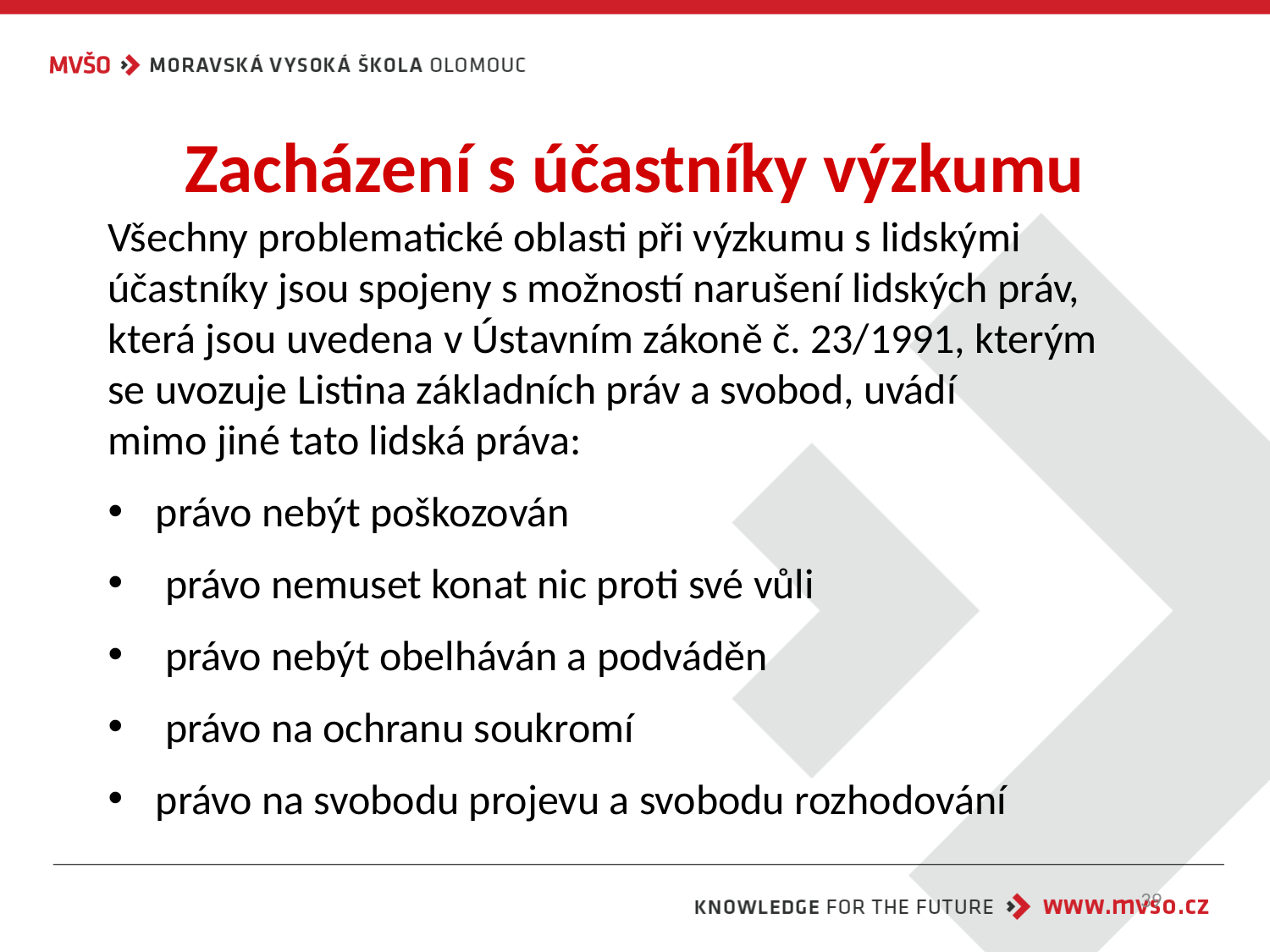

# Zacházení s účastníky výzkumu
Všechny problematické oblasti při výzkumu s lidskými účastníky jsou spojeny s možností narušení lidských práv, která jsou uvedena v Ústavním zákoně č. 23/1991, kterým se uvozuje Listina základních práv a svobod, uvádí         mimo jiné tato lidská práva:
právo nebýt poškozován
 právo nemuset konat nic proti své vůli
 právo nebýt obelháván a podváděn
 právo na ochranu soukromí
právo na svobodu projevu a svobodu rozhodování

39